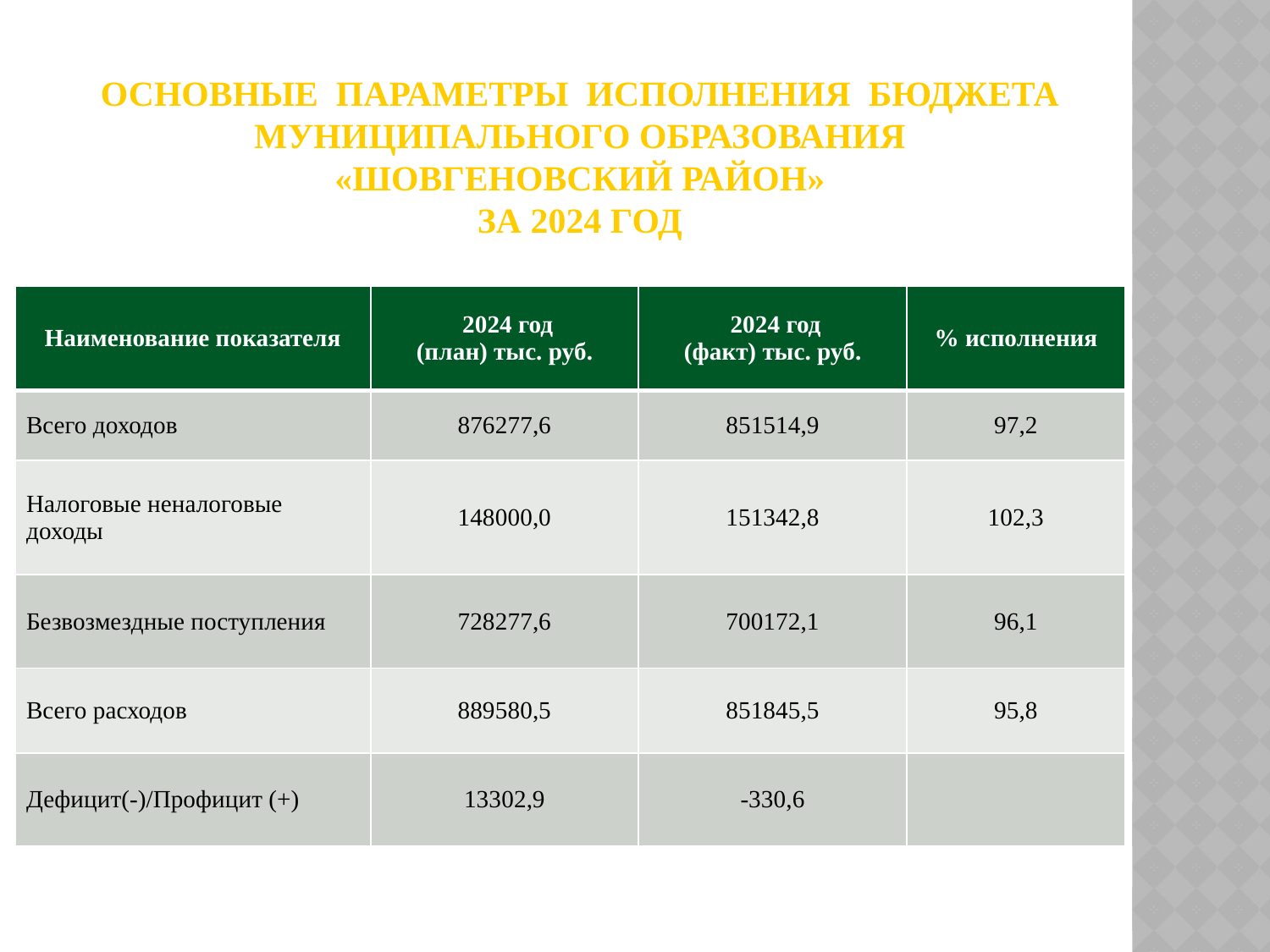

# Основные  параметры  исполнения  Бюджета муниципального образования «ШОВГЕНОВский район» за 2024 год
| Наименование показателя | 2024 год (план) тыс. руб. | 2024 год (факт) тыс. руб. | % исполнения |
| --- | --- | --- | --- |
| Всего доходов | 876277,6 | 851514,9 | 97,2 |
| Налоговые неналоговые доходы | 148000,0 | 151342,8 | 102,3 |
| Безвозмездные поступления | 728277,6 | 700172,1 | 96,1 |
| Всего расходов | 889580,5 | 851845,5 | 95,8 |
| Дефицит(-)/Профицит (+) | 13302,9 | -330,6 |  |